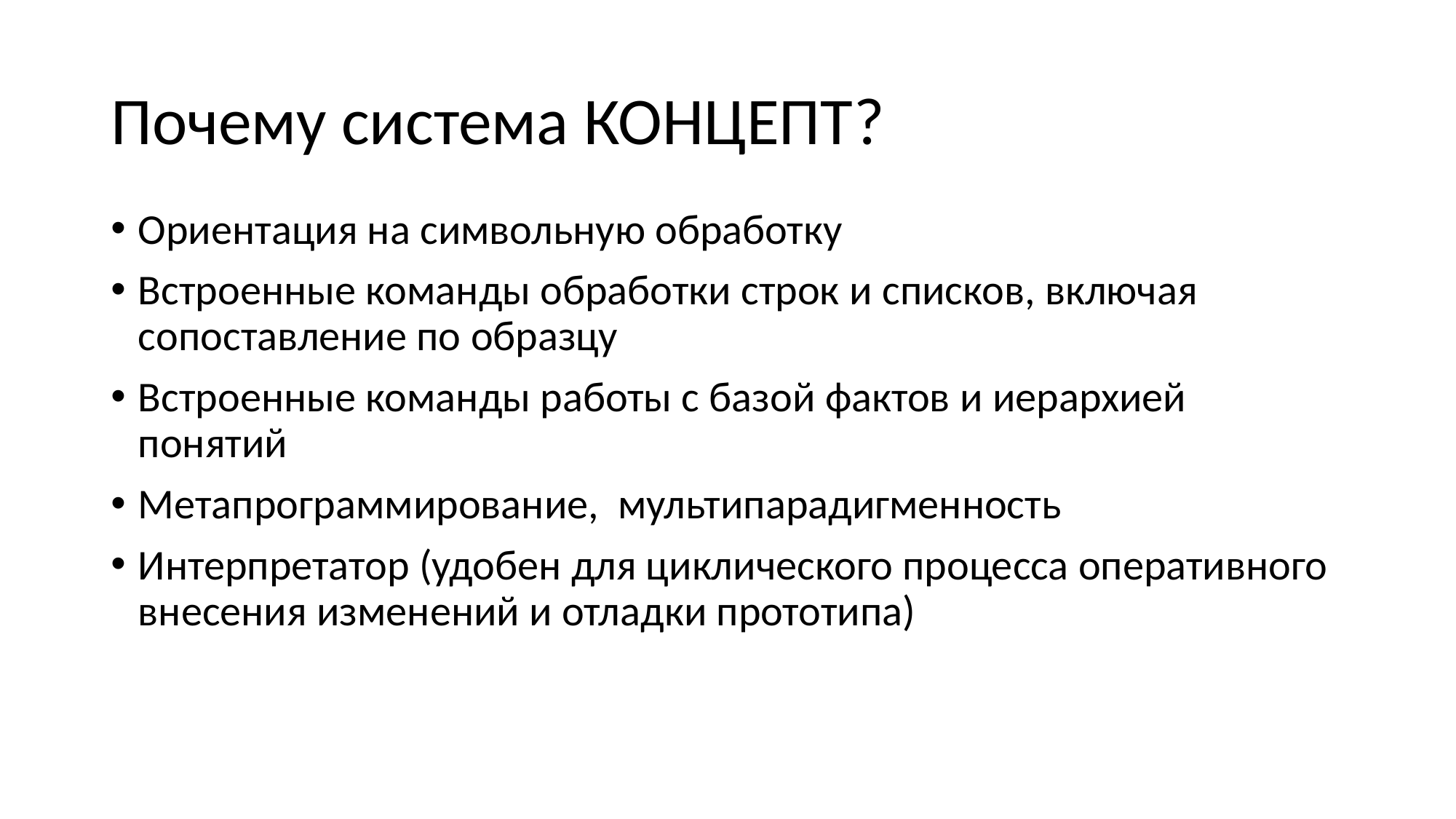

# Почему система КОНЦЕПТ?
Ориентация на символьную обработку
Встроенные команды обработки строк и списков, включая сопоставление по образцу
Встроенные команды работы с базой фактов и иерархией понятий
Метапрограммирование,  мультипарадигменность
Интерпретатор (удобен для циклического процесса оперативного внесения изменений и отладки прототипа)